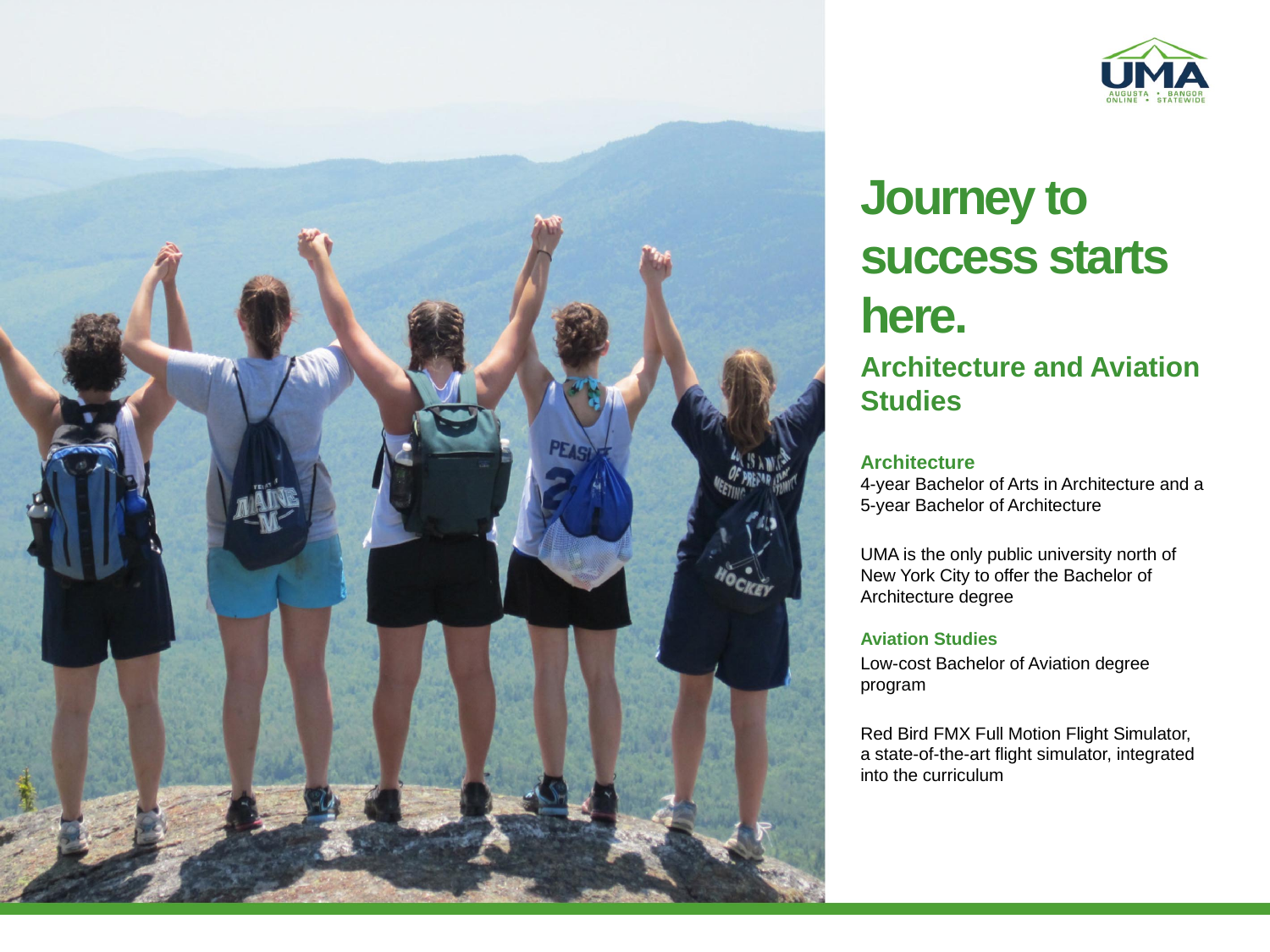

Journey to success starts here.
Architecture and Aviation Studies
Architecture
4-year Bachelor of Arts in Architecture and a 5-year Bachelor of Architecture

UMA is the only public university north of New York City to offer the Bachelor of Architecture degree

Aviation Studies
Low-cost Bachelor of Aviation degree program

Red Bird FMX Full Motion Flight Simulator, a state-of-the-art flight simulator, integrated into the curriculum